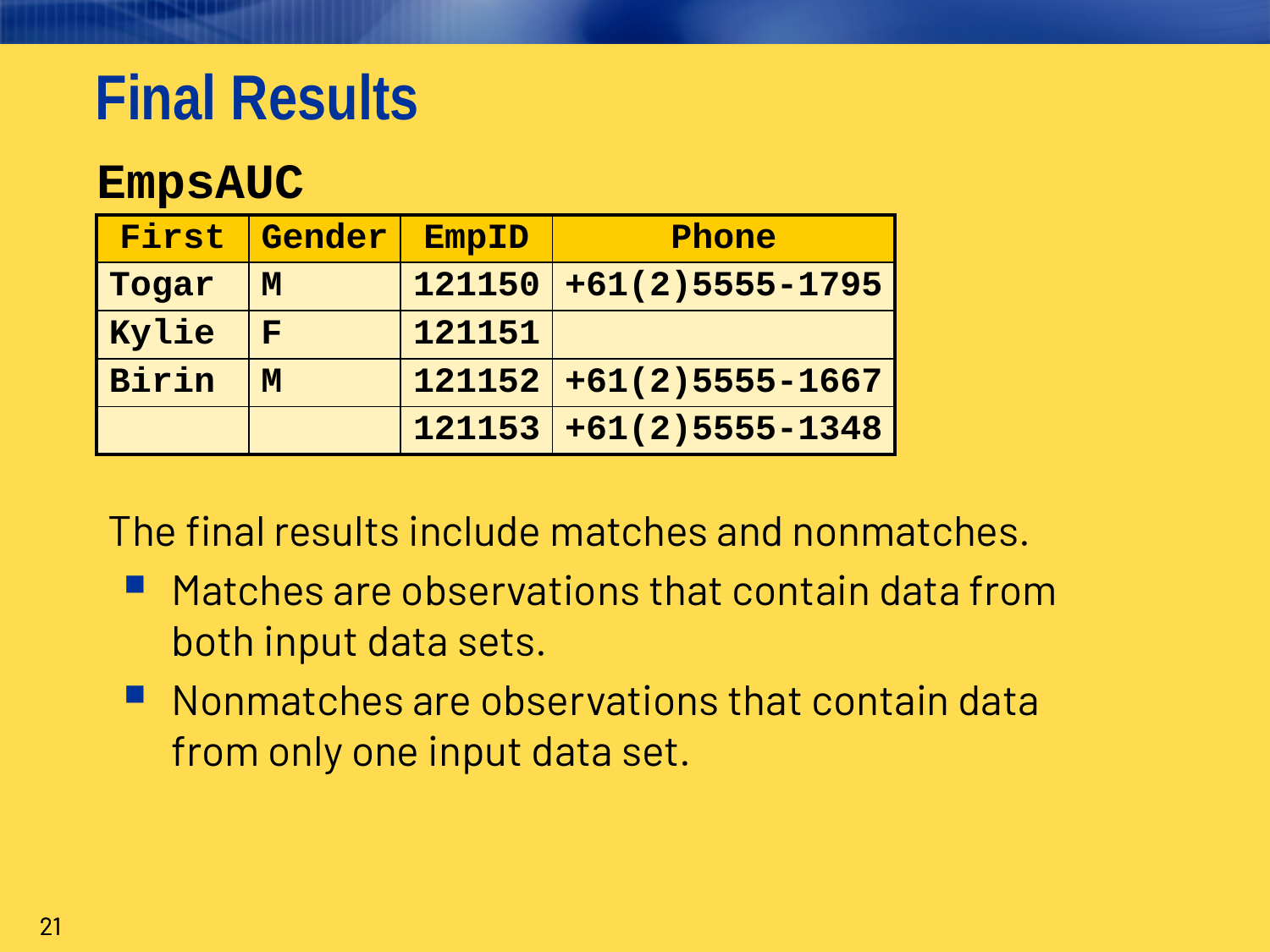

# Final Results

The final results include matches and nonmatches.
Matches are observations that contain data from
both input data sets.
Nonmatches are observations that contain data
from only one input data set.

| EmpsAUC |  |  |  |
| --- | --- | --- | --- |
| First | Gender | EmpID | Phone |
| Togar | M | 121150 | +61(2)5555-1795 |
| Kylie | F | 121151 |  |
| Birin | M | 121152 | +61(2)5555-1667 |
|  |  | 121153 | +61(2)5555-1348 |
21